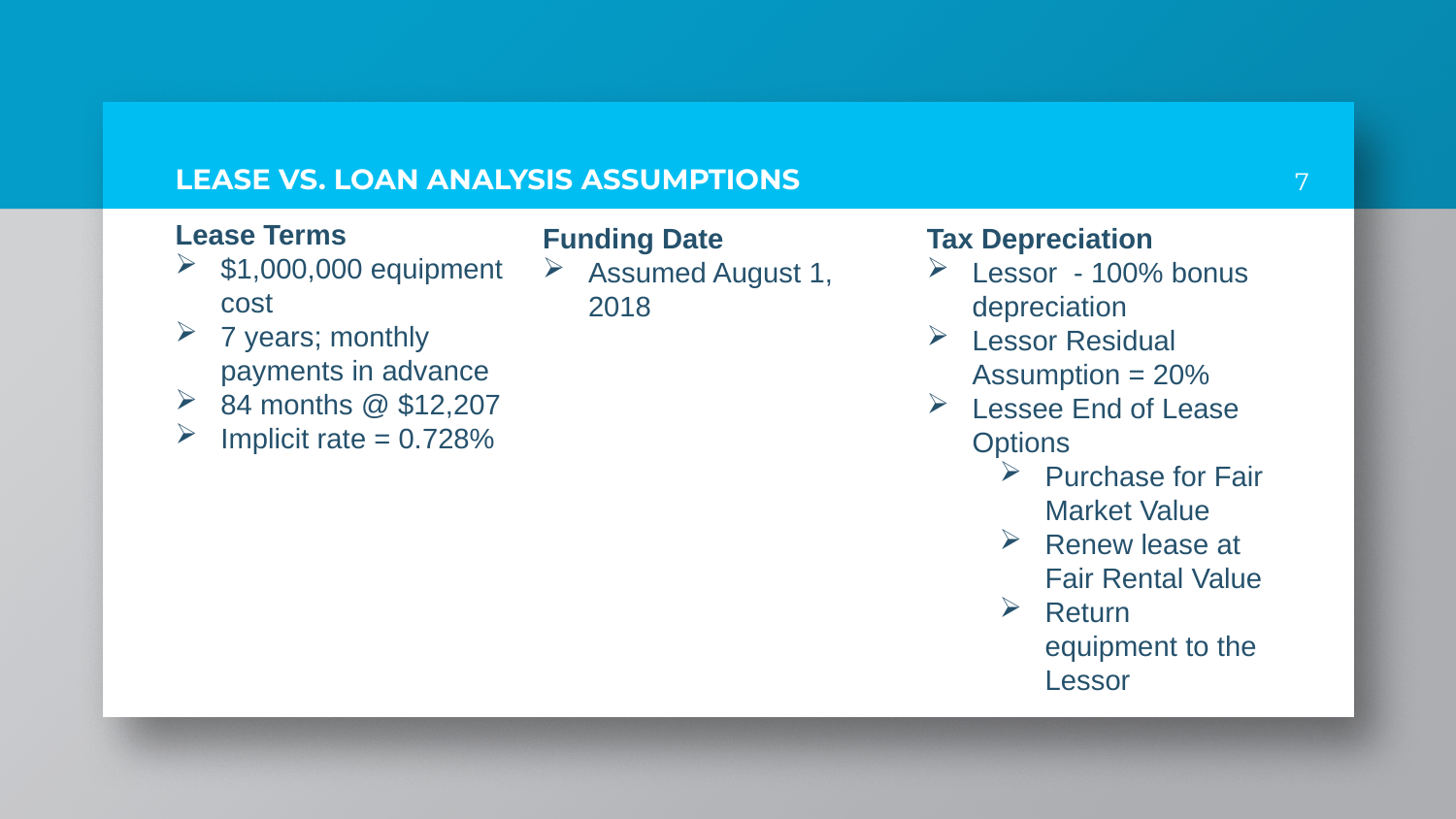

# LEASE VS. LOAN ANALYSIS ASSUMPTIONS
7
Lease Terms
$1,000,000 equipment cost
7 years; monthly payments in advance
84 months @ $12,207
Implicit rate = 0.728%
Funding Date
Assumed August 1, 2018
Tax Depreciation
Lessor  - 100% bonus depreciation
Lessor Residual Assumption = 20%
Lessee End of Lease Options
Purchase for Fair Market Value
Renew lease at Fair Rental Value
Return equipment to the Lessor